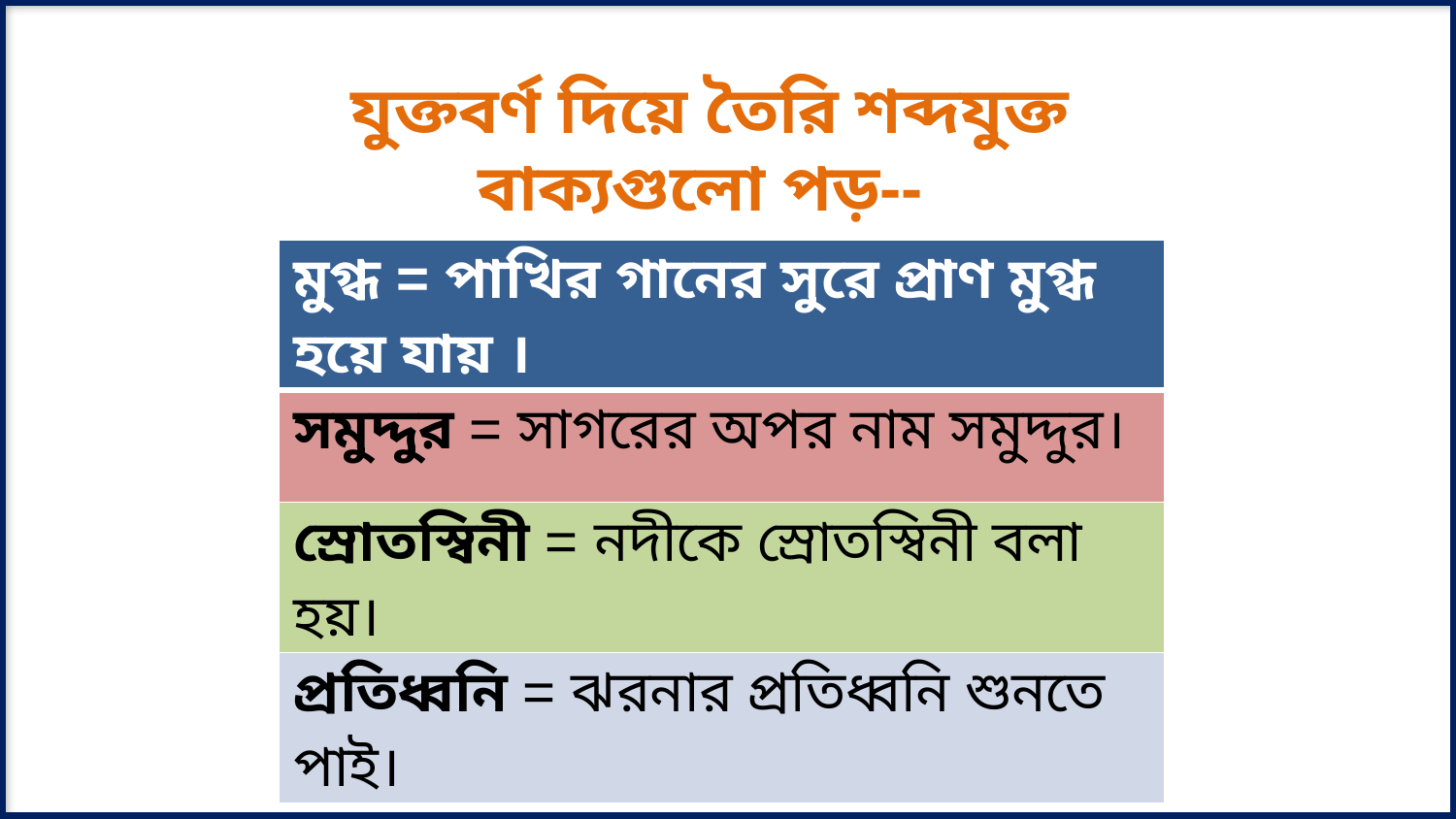

যুক্তবর্ণ দিয়ে তৈরি শব্দযুক্ত বাক্যগুলো পড়--
| মুগ্ধ = পাখির গানের সুরে প্রাণ মুগ্ধ হয়ে যায় । |
| --- |
| সমুদ্দুর = সাগরের অপর নাম সমুদ্দুর। |
| স্রোতস্বিনী = নদীকে স্রোতস্বিনী বলা হয়। |
| প্রতিধ্বনি = ঝরনার প্রতিধ্বনি শুনতে পাই। |